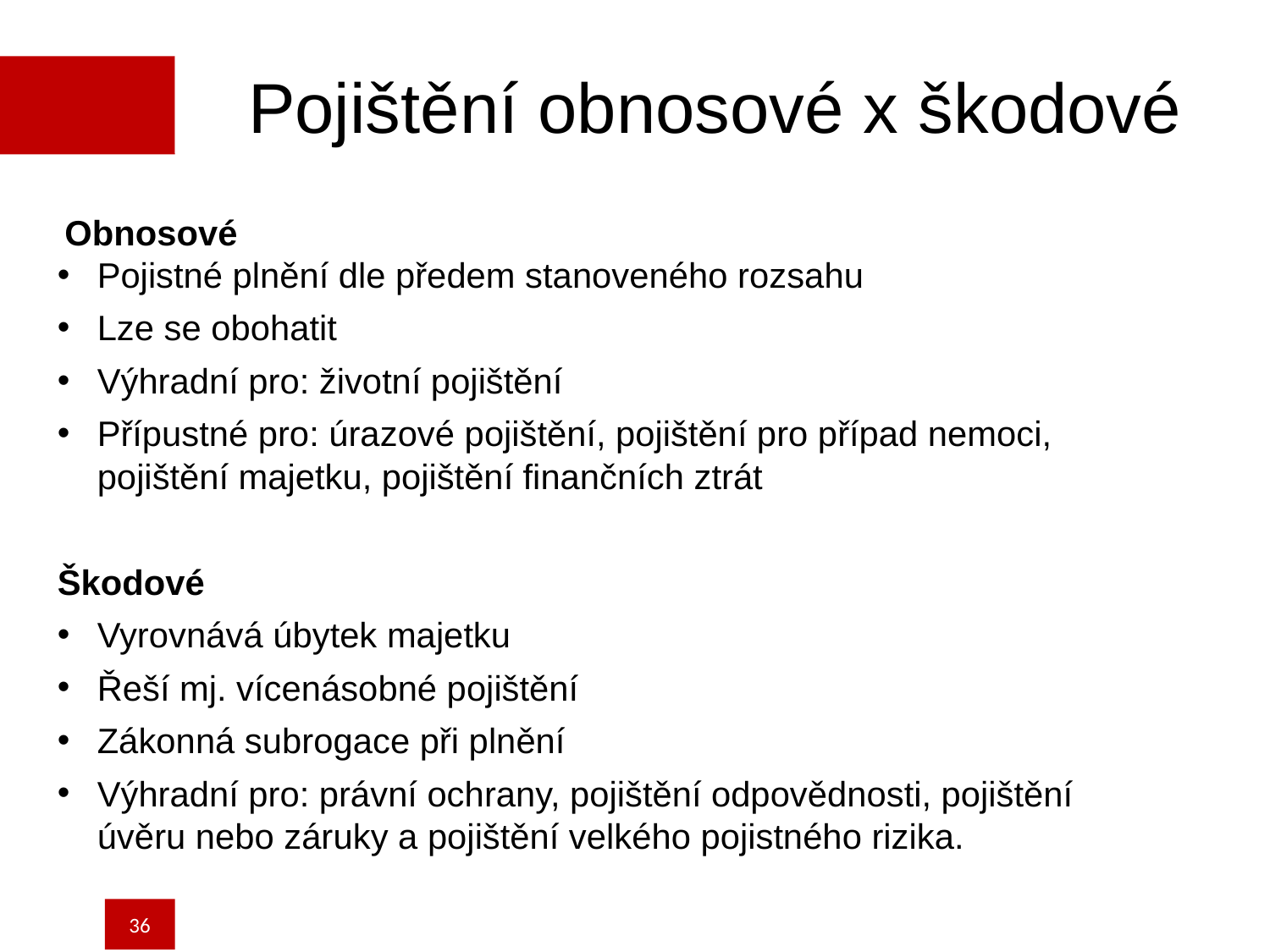

Pojištění obnosové x škodové

 Obnosové
Pojistné plnění dle předem stanoveného rozsahu
Lze se obohatit
Výhradní pro: životní pojištění
Přípustné pro: úrazové pojištění, pojištění pro případ nemoci, pojištění majetku, pojištění finančních ztrát

Škodové
Vyrovnává úbytek majetku
Řeší mj. vícenásobné pojištění
Zákonná subrogace při plnění
Výhradní pro: právní ochrany, pojištění odpovědnosti, pojištění úvěru nebo záruky a pojištění velkého pojistného rizika.

36